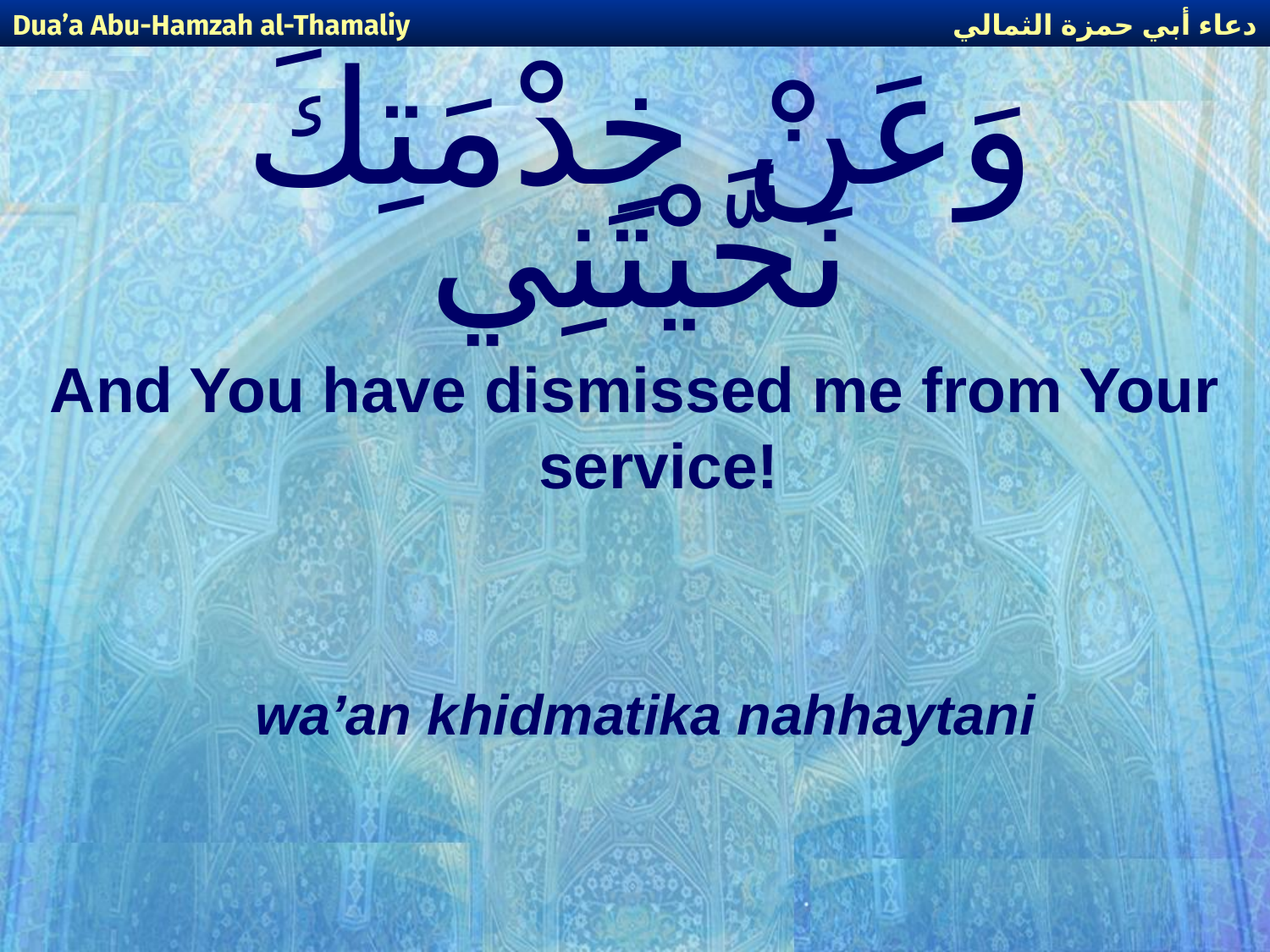

دعاء أبي حمزة الثمالي
Dua’a Abu-Hamzah al-Thamaliy
# وَعَنْ خِدْمَتِكَ نَحَّيْتَنِي
And You have dismissed me from Your service!
wa’an khidmatika nahhaytani